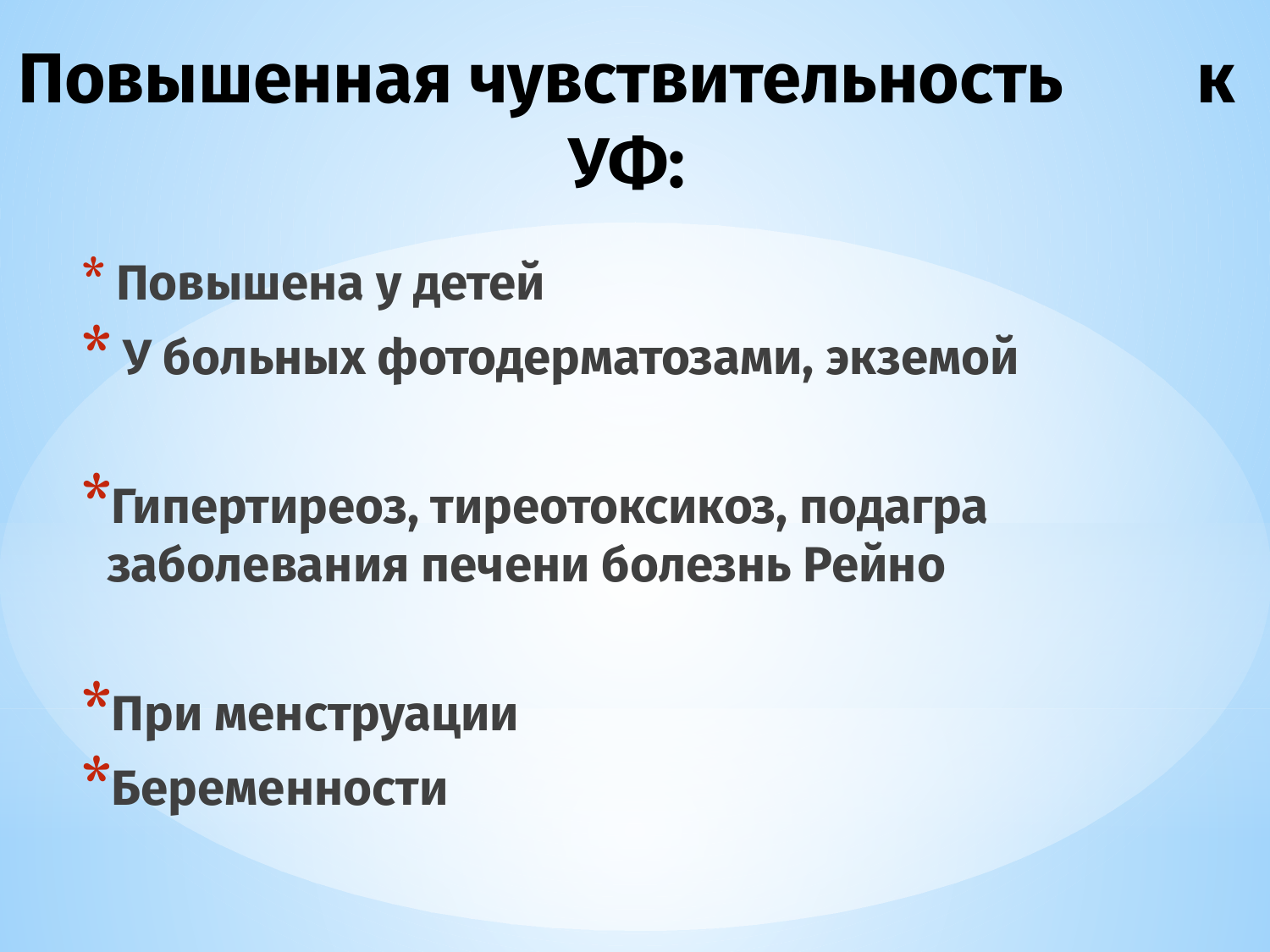

Повышенная чувствительность        к УФ:
 Повышена у детей
 У больных фотодерматозами, экземой

Гипертиреоз, тиреотоксикоз, подагра заболевания печени болезнь Рейно

При менструации
Беременности